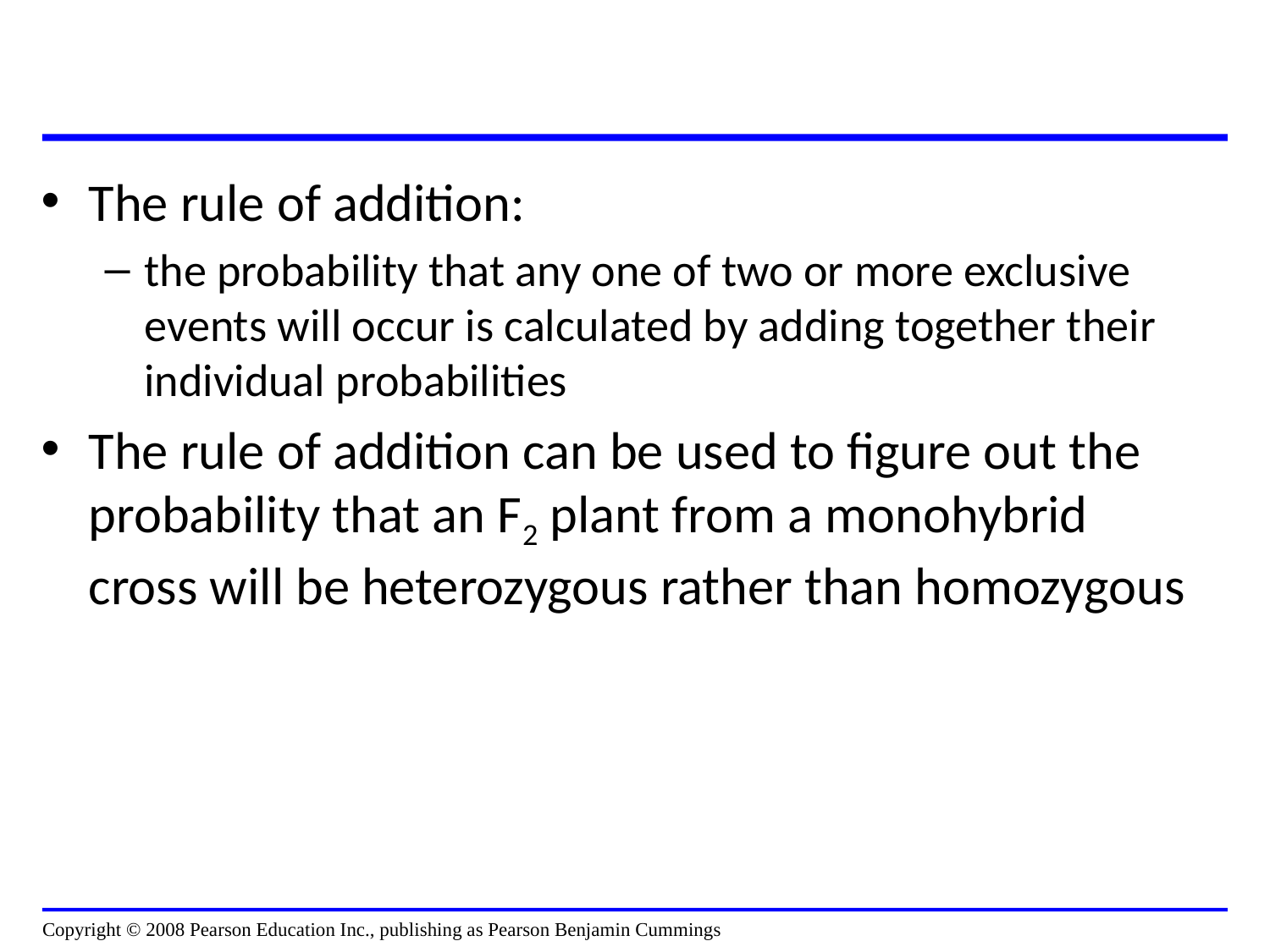

The rule of addition:
the probability that any one of two or more exclusive events will occur is calculated by adding together their individual probabilities
The rule of addition can be used to figure out the probability that an F2 plant from a monohybrid cross will be heterozygous rather than homozygous

Copyright © 2008 Pearson Education Inc., publishing as Pearson Benjamin Cummings